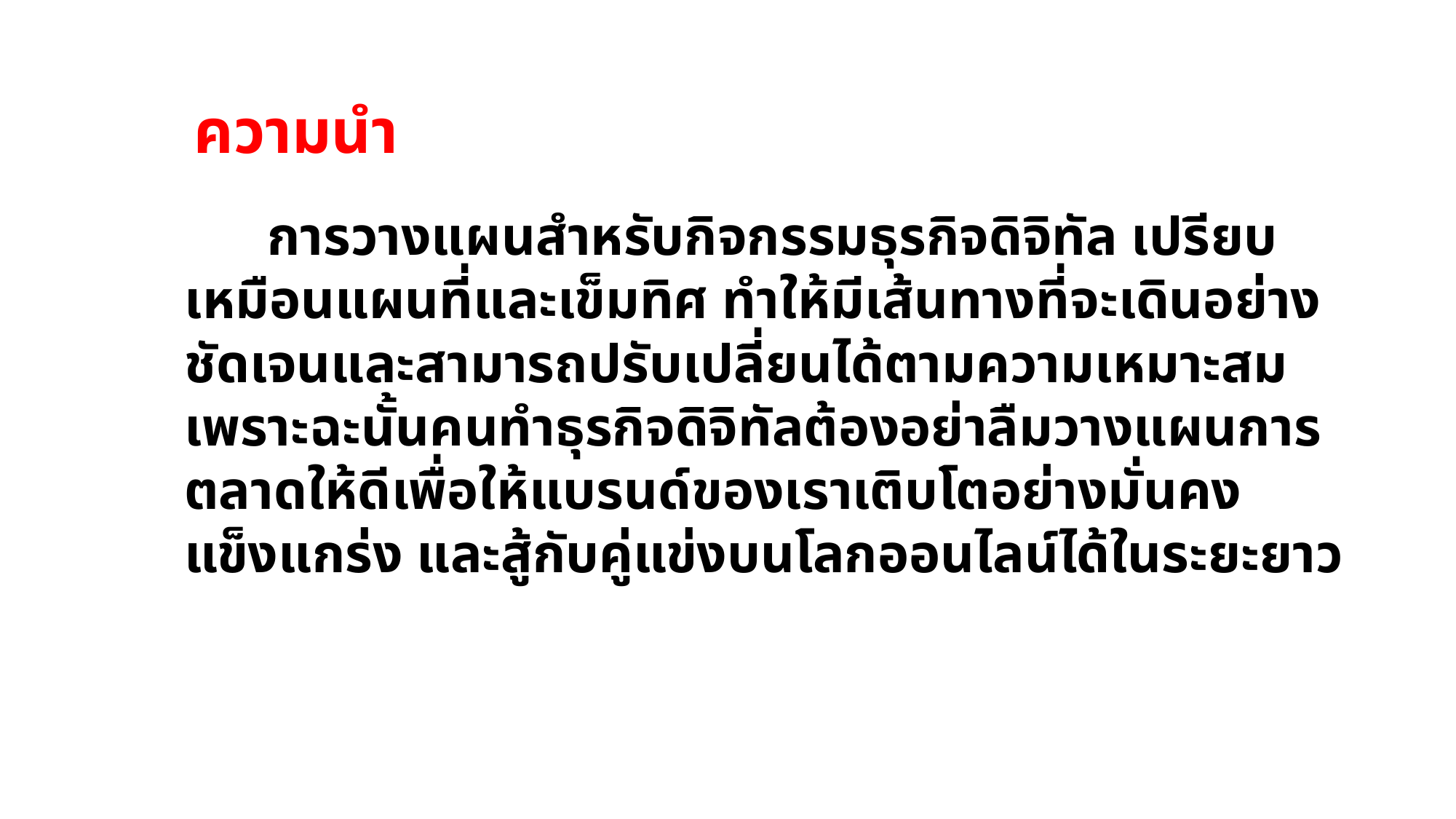

# ความนำ
      การวางแผนสำหรับกิจกรรมธุรกิจดิจิทัล เปรียบเหมือนแผนที่และเข็มทิศ ทำให้มีเส้นทางที่จะเดินอย่างชัดเจนและสามารถปรับเปลี่ยนได้ตามความเหมาะสม เพราะฉะนั้นคนทำธุรกิจดิจิทัลต้องอย่าลืมวางแผนการตลาดให้ดีเพื่อให้แบรนด์ของเราเติบโตอย่างมั่นคง แข็งแกร่ง และสู้กับคู่แข่งบนโลกออนไลน์ได้ในระยะยาว